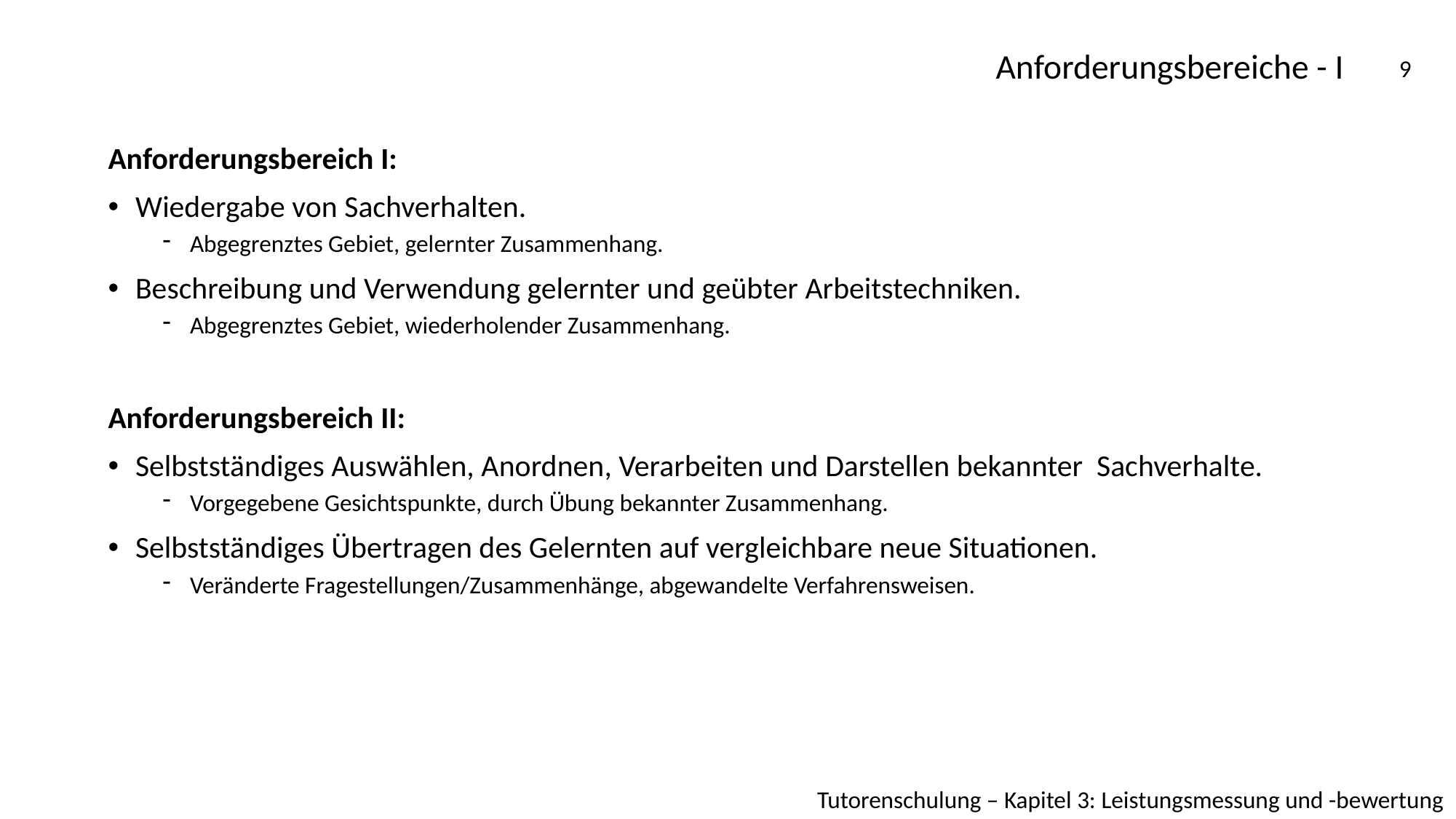

# Anforderungsbereiche - I
9
Anforderungsbereich I:
Wiedergabe von Sachverhalten.
Abgegrenztes Gebiet, gelernter Zusammenhang.
Beschreibung und Verwendung gelernter und geübter Arbeitstechniken.
Abgegrenztes Gebiet, wiederholender Zusammenhang.

Anforderungsbereich II:
Selbstständiges Auswählen, Anordnen, Verarbeiten und Darstellen bekannter  Sachverhalte.
Vorgegebene Gesichtspunkte, durch Übung bekannter Zusammenhang.
Selbstständiges Übertragen des Gelernten auf vergleichbare neue Situationen.
Veränderte Fragestellungen/Zusammenhänge, abgewandelte Verfahrensweisen.